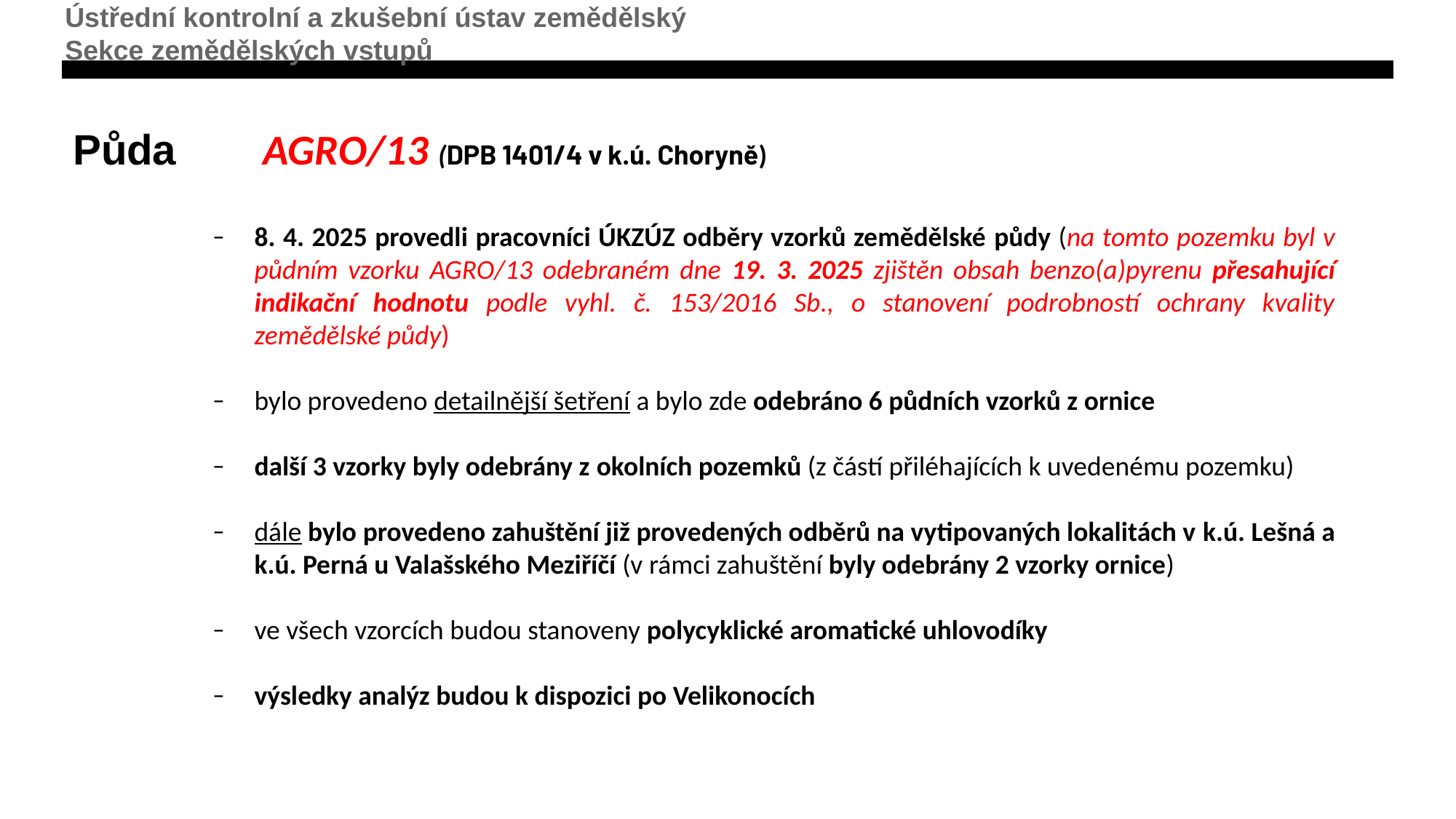

Ústřední kontrolní a zkušební ústav zemědělský
Sekce zemědělských vstupů
# Půda         AGRO/13 (DPB 1401/4 v k.ú. Choryně)
8. 4. 2025 provedli pracovníci ÚKZÚZ odběry vzorků zemědělské půdy (na tomto pozemku byl v půdním vzorku AGRO/13 odebraném dne 19. 3. 2025 zjištěn obsah benzo(a)pyrenu přesahující indikační hodnotu podle vyhl. č. 153/2016 Sb., o stanovení podrobností ochrany kvality zemědělské půdy)

bylo provedeno detailnější šetření a bylo zde odebráno 6 půdních vzorků z ornice

další 3 vzorky byly odebrány z okolních pozemků (z částí přiléhajících k uvedenému pozemku)

dále bylo provedeno zahuštění již provedených odběrů na vytipovaných lokalitách v k.ú. Lešná a k.ú. Perná u Valašského Meziříčí (v rámci zahuštění byly odebrány 2 vzorky ornice)

ve všech vzorcích budou stanoveny polycyklické aromatické uhlovodíky

výsledky analýz budou k dispozici po Velikonocích